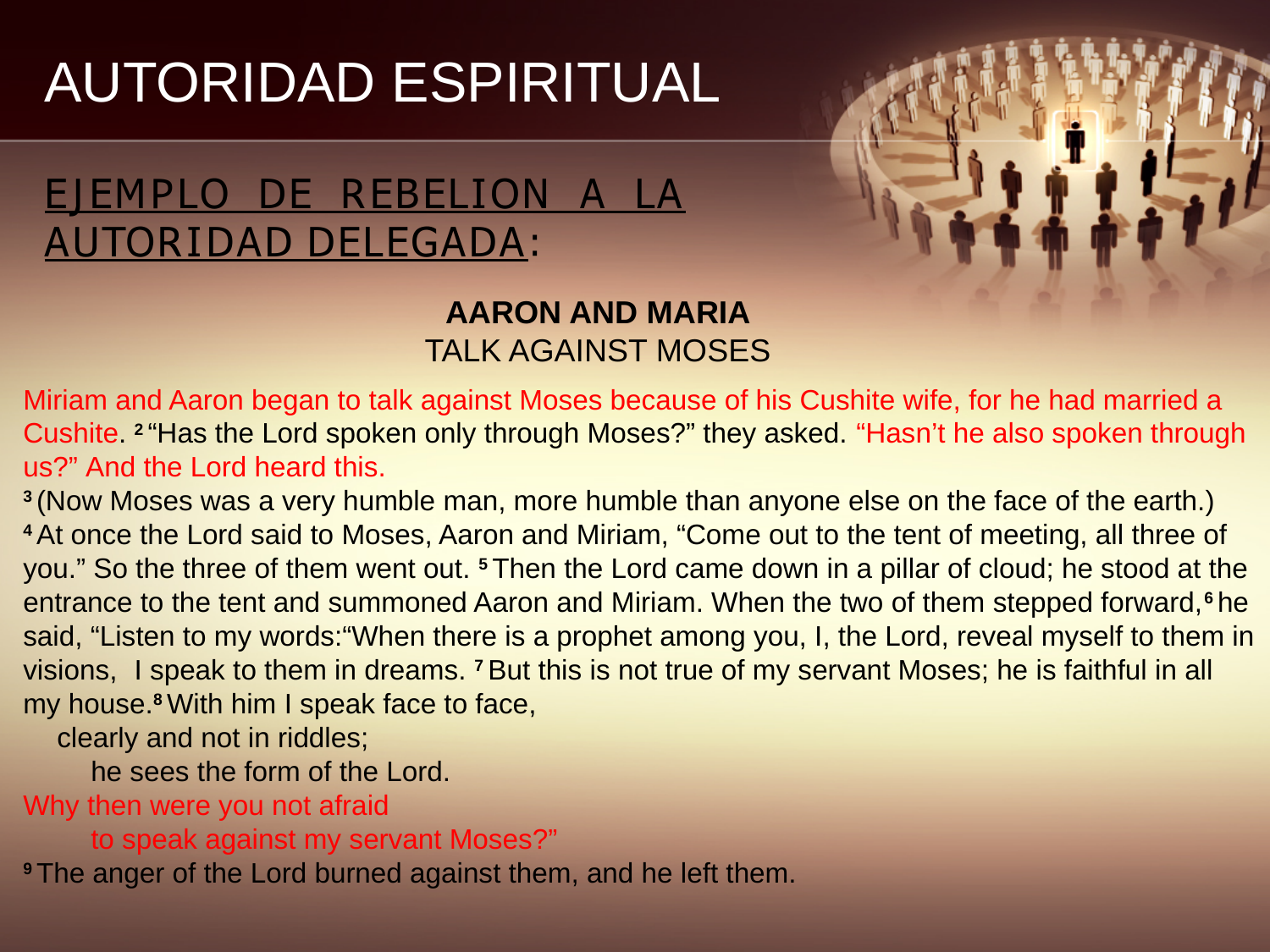

# AUTORIDAD ESPIRITUAL
EJEMPLO DE REBELION A LA AUTORIDAD DELEGADA:

AARON AND MARIA
TALK AGAINST MOSES
Miriam and Aaron began to talk against Moses because of his Cushite wife, for he had married a Cushite. 2 “Has the Lord spoken only through Moses?” they asked. “Hasn’t he also spoken through us?” And the Lord heard this.
3 (Now Moses was a very humble man, more humble than anyone else on the face of the earth.)
4 At once the Lord said to Moses, Aaron and Miriam, “Come out to the tent of meeting, all three of you.” So the three of them went out. 5 Then the Lord came down in a pillar of cloud; he stood at the entrance to the tent and summoned Aaron and Miriam. When the two of them stepped forward,6 he said, “Listen to my words:“When there is a prophet among you, I, the Lord, reveal myself to them in visions, I speak to them in dreams. 7 But this is not true of my servant Moses; he is faithful in all my house.8 With him I speak face to face,
  clearly and not in riddles;
    he sees the form of the Lord.
Why then were you not afraid
    to speak against my servant Moses?”
9 The anger of the Lord burned against them, and he left them.